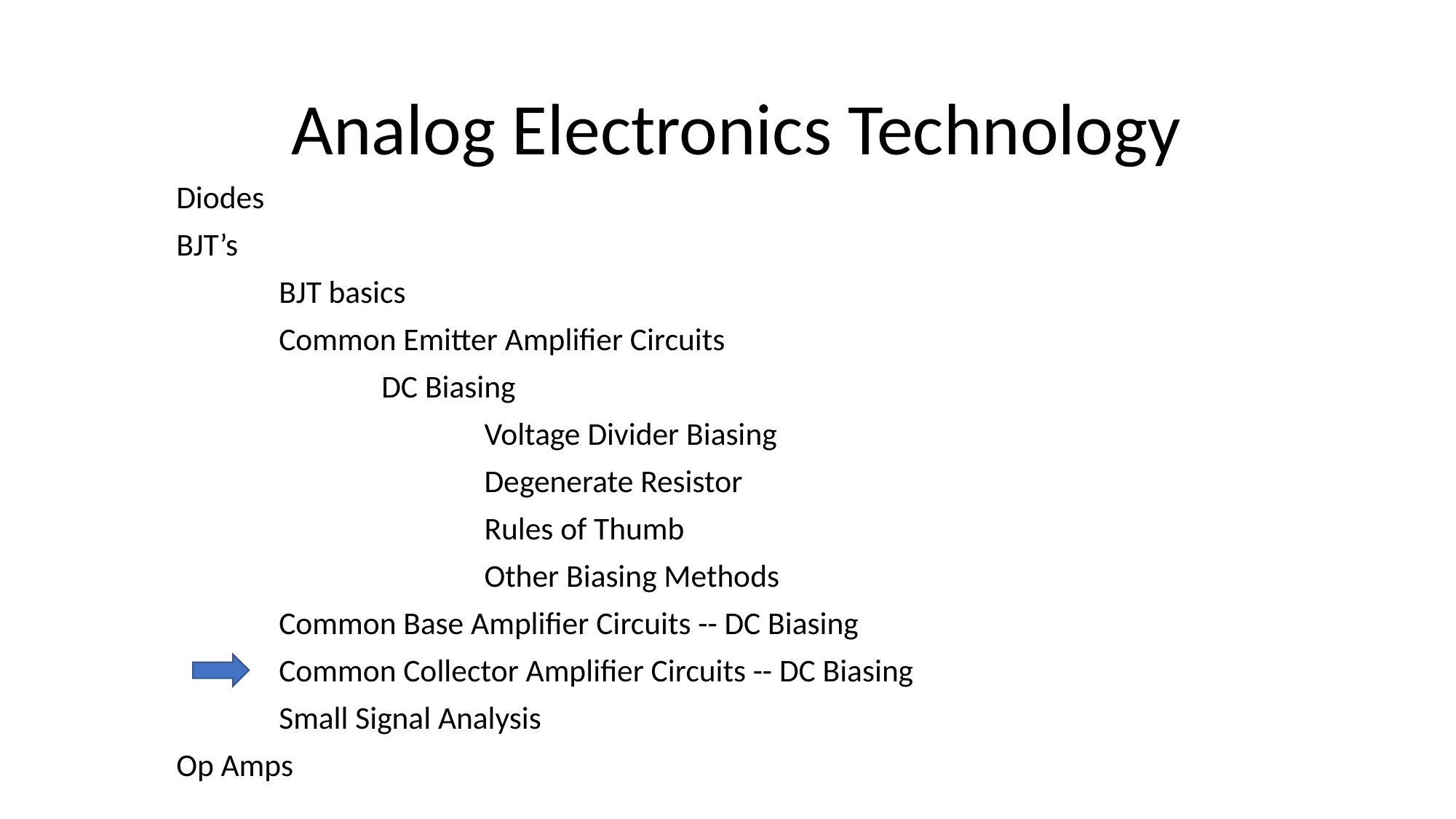

# Analog Electronics Technology
Diodes
BJT’s
BJT basics
Common Emitter Amplifier Circuits
DC Biasing
Voltage Divider Biasing
Degenerate Resistor
Rules of Thumb
Other Biasing Methods
Common Base Amplifier Circuits -- DC Biasing
Common Collector Amplifier Circuits -- DC Biasing
Small Signal Analysis
Op Amps